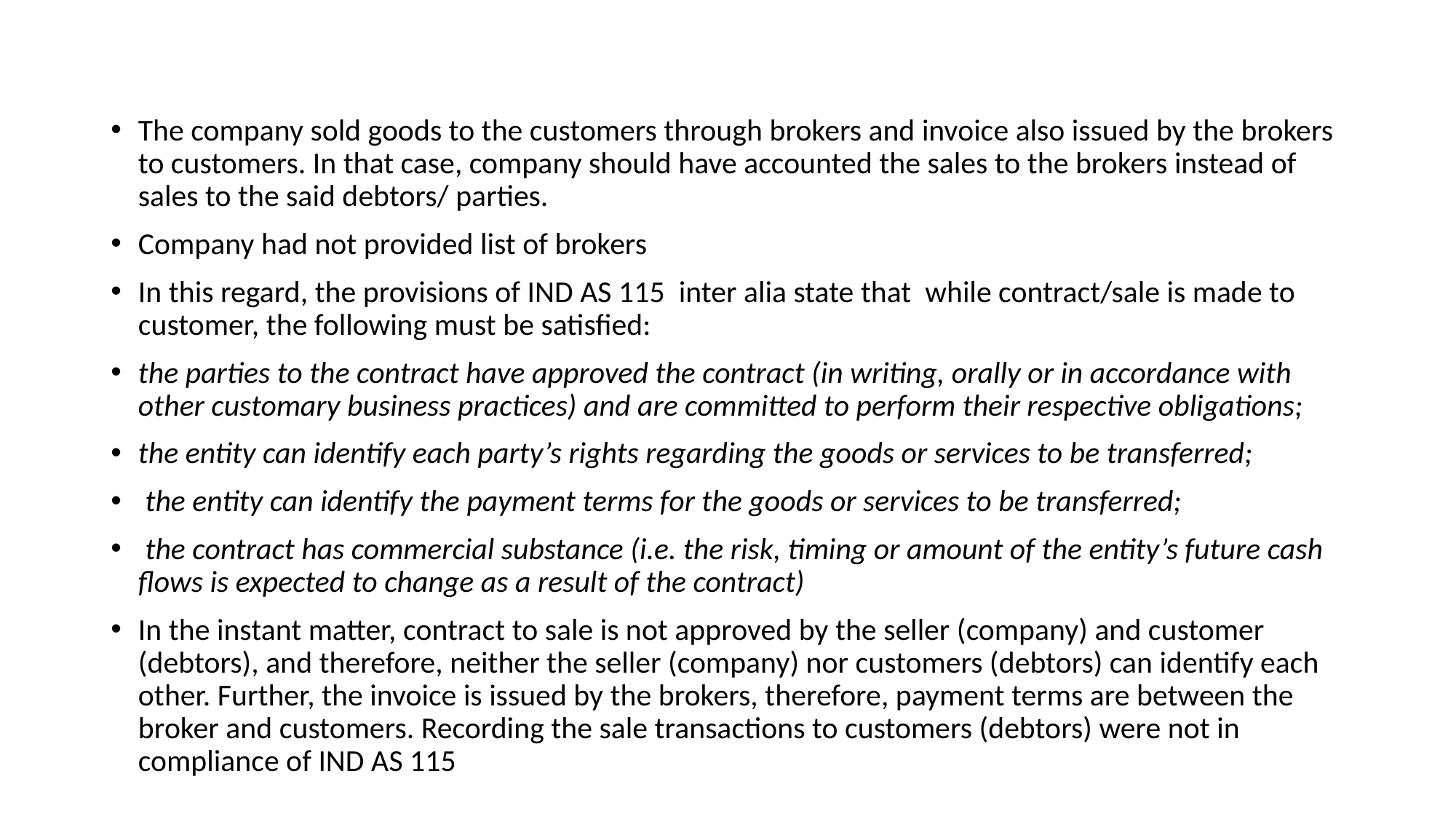

The company sold goods to the customers through brokers and invoice also issued by the brokers to customers. In that case, company should have accounted the sales to the brokers instead of sales to the said debtors/ parties.
Company had not provided list of brokers
In this regard, the provisions of IND AS 115  inter alia state that  while contract/sale is made to customer, the following must be satisfied:
the parties to the contract have approved the contract (in writing, orally or in accordance with other customary business practices) and are committed to perform their respective obligations;
the entity can identify each party’s rights regarding the goods or services to be transferred;
 the entity can identify the payment terms for the goods or services to be transferred;
 the contract has commercial substance (i.e. the risk, timing or amount of the entity’s future cash flows is expected to change as a result of the contract)
In the instant matter, contract to sale is not approved by the seller (company) and customer (debtors), and therefore, neither the seller (company) nor customers (debtors) can identify each other. Further, the invoice is issued by the brokers, therefore, payment terms are between the broker and customers. Recording the sale transactions to customers (debtors) were not in compliance of IND AS 115